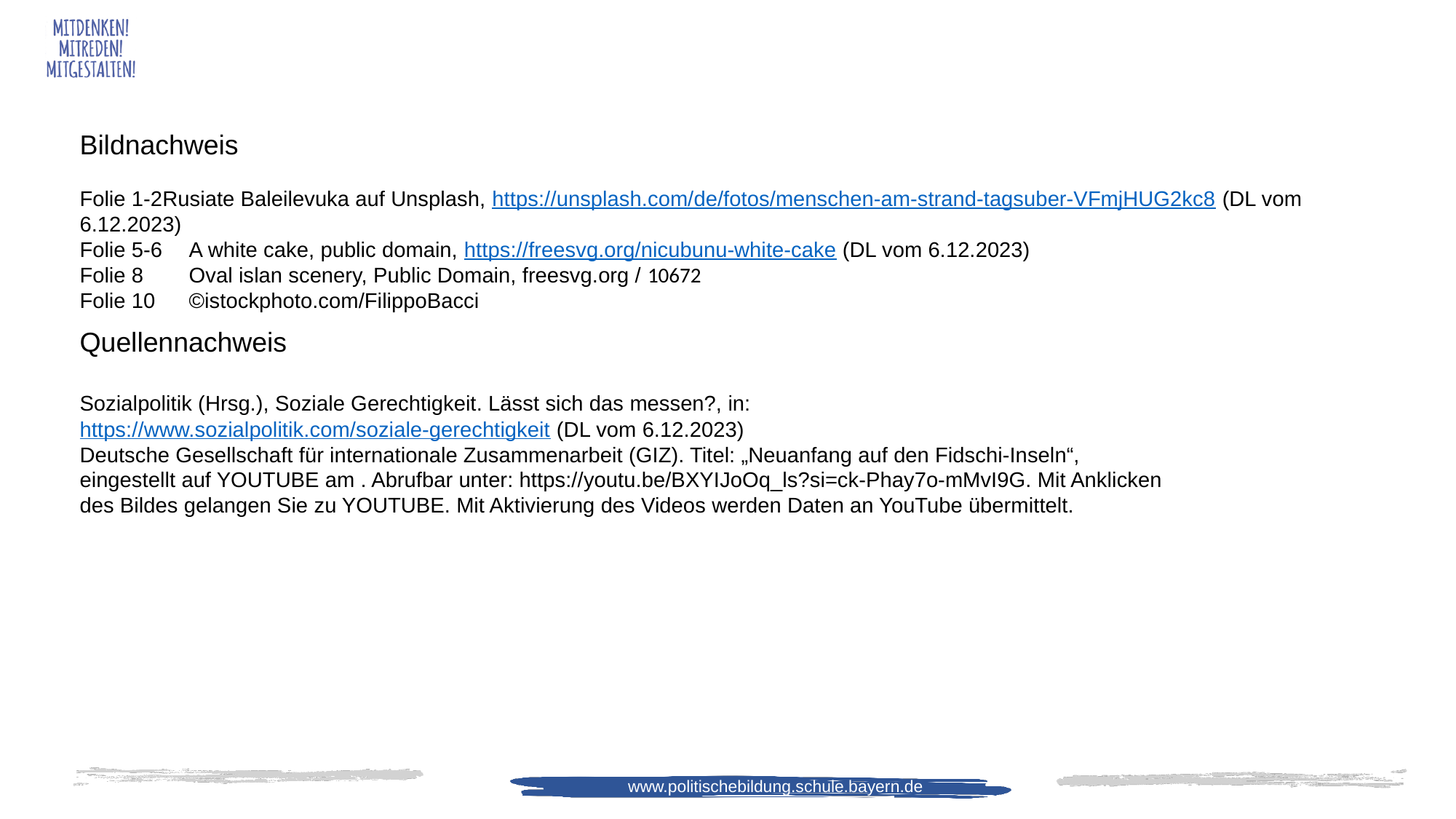

Bildnachweis
Folie 1-2Rusiate Baleilevuka auf Unsplash, https://unsplash.com/de/fotos/menschen-am-strand-tagsuber-VFmjHUG2kc8 (DL vom 6.12.2023)
Folie 5-6	A white cake, public domain, https://freesvg.org/nicubunu-white-cake (DL vom 6.12.2023)
Folie 8 	Oval islan scenery, Public Domain, freesvg.org / 10672
Folie 10 	©istockphoto.com/FilippoBacci
Quellennachweis

Sozialpolitik (Hrsg.), Soziale Gerechtigkeit. Lässt sich das messen?, in: https://www.sozialpolitik.com/soziale-gerechtigkeit (DL vom 6.12.2023)
Deutsche Gesellschaft für internationale Zusammenarbeit (GIZ). Titel: „Neuanfang auf den Fidschi-Inseln“, eingestellt auf YOUTUBE am . Abrufbar unter: https://youtu.be/BXYIJoOq_ls?si=ck-Phay7o-mMvI9G. Mit Anklicken des Bildes gelangen Sie zu YOUTUBE. Mit Aktivierung des Videos werden Daten an YouTube übermittelt.